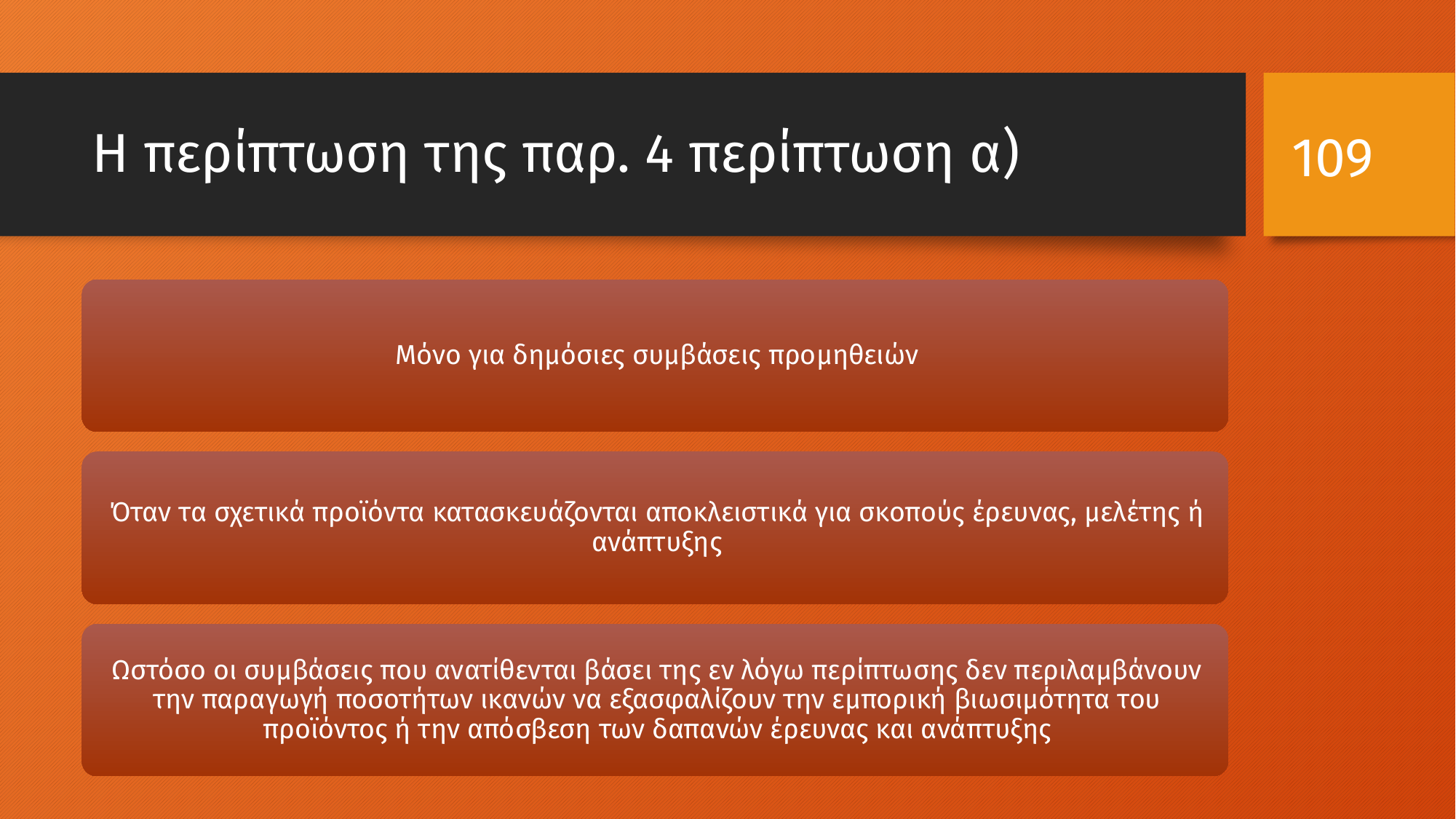

109
# Η περίπτωση της παρ. 4 περίπτωση α)
Μόνο για δημόσιες συμβάσεις προμηθειών
Όταν τα σχετικά προϊόντα κατασκευάζονται αποκλειστικά για σκοπούς έρευνας, μελέτης ή ανάπτυξης
Ωστόσο οι συμβάσεις που ανατίθενται βάσει της εν λόγω περίπτωσης δεν περιλαμβάνουν την παραγωγή ποσοτήτων ικανών να εξασφαλίζουν την εμπορική βιωσιμότητα του προϊόντος ή την απόσβεση των δαπανών έρευνας και ανάπτυξης